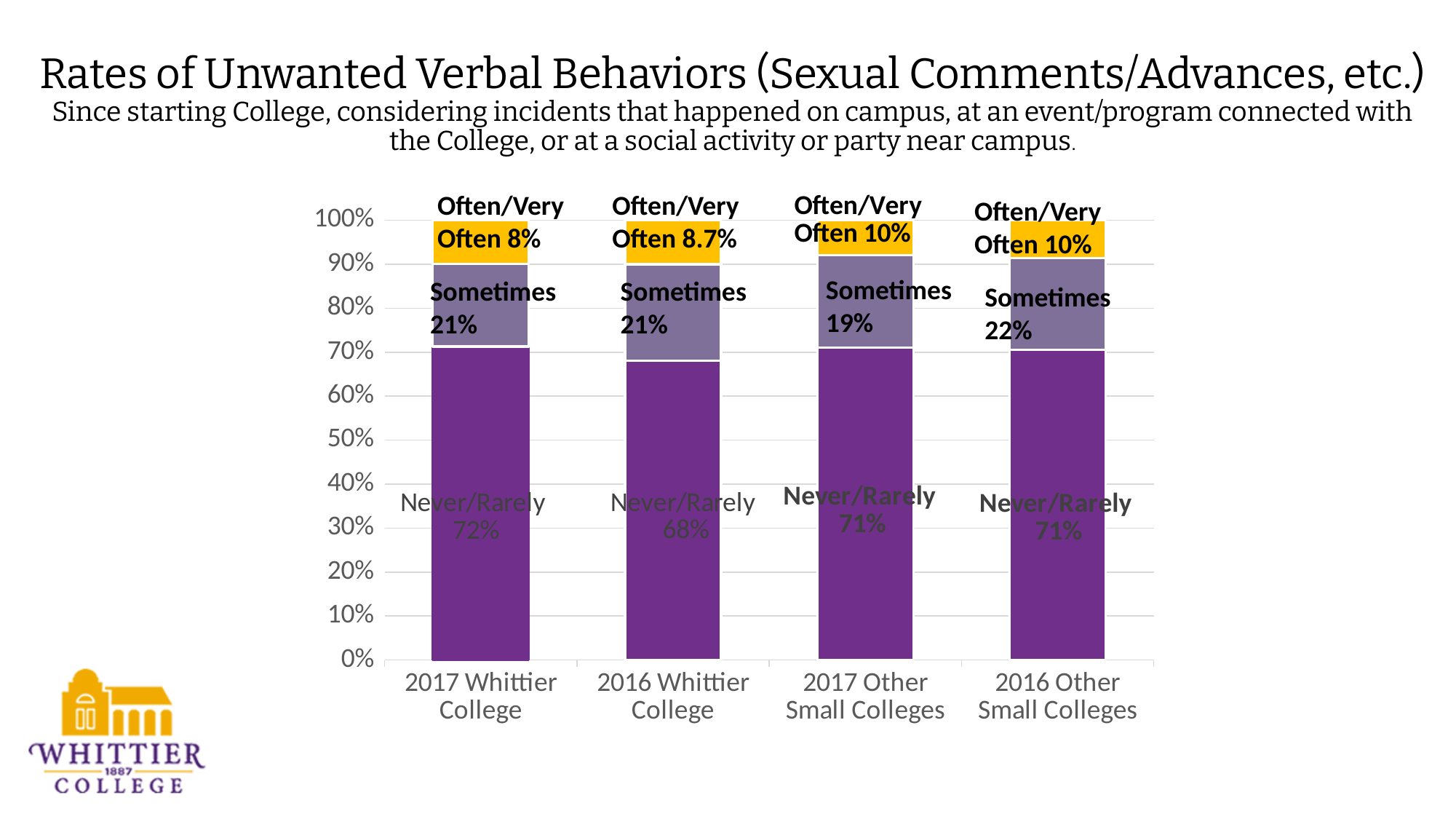

# Rates of Unwanted Verbal Behaviors (Sexual Comments/Advances, etc.) Since starting College, considering incidents that happened on campus, at an event/program connected with the College, or at a social activity or party near campus.

### Chart

| Category | Never/Rarely | Sometimes | Often/Very Often |
|---|---|---|---|
| 2017 Whittier College | 72.0 | 19.0 | 10.0 |
| 2016 Whittier College | 68.0 | 22.0 | 10.0 |
| 2017 Other Small Colleges | 71.0 | 21.0 | 8.0 |
| 2016 Other Small Colleges | 71.0 | 21.0 | 8.7 |
Often/Very Often 8.7%
Often/Very Often 8%
Often/Very Often 10%
Sometimes 19%
Sometimes 21%
Sometimes 21%
Sometimes 22%